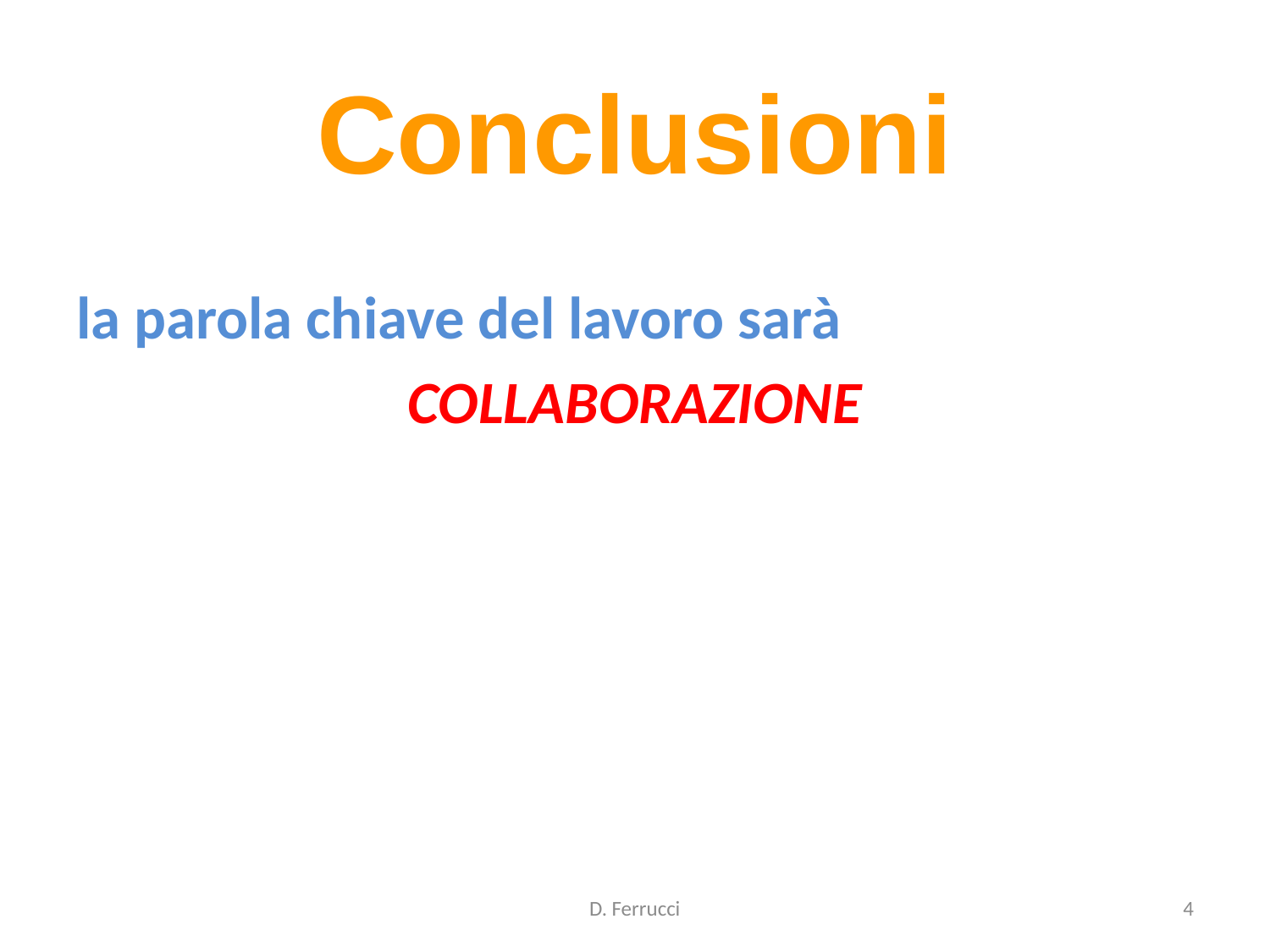

Conclusioni

la parola chiave del lavoro sarà
COLLABORAZIONE

D. Ferrucci
4